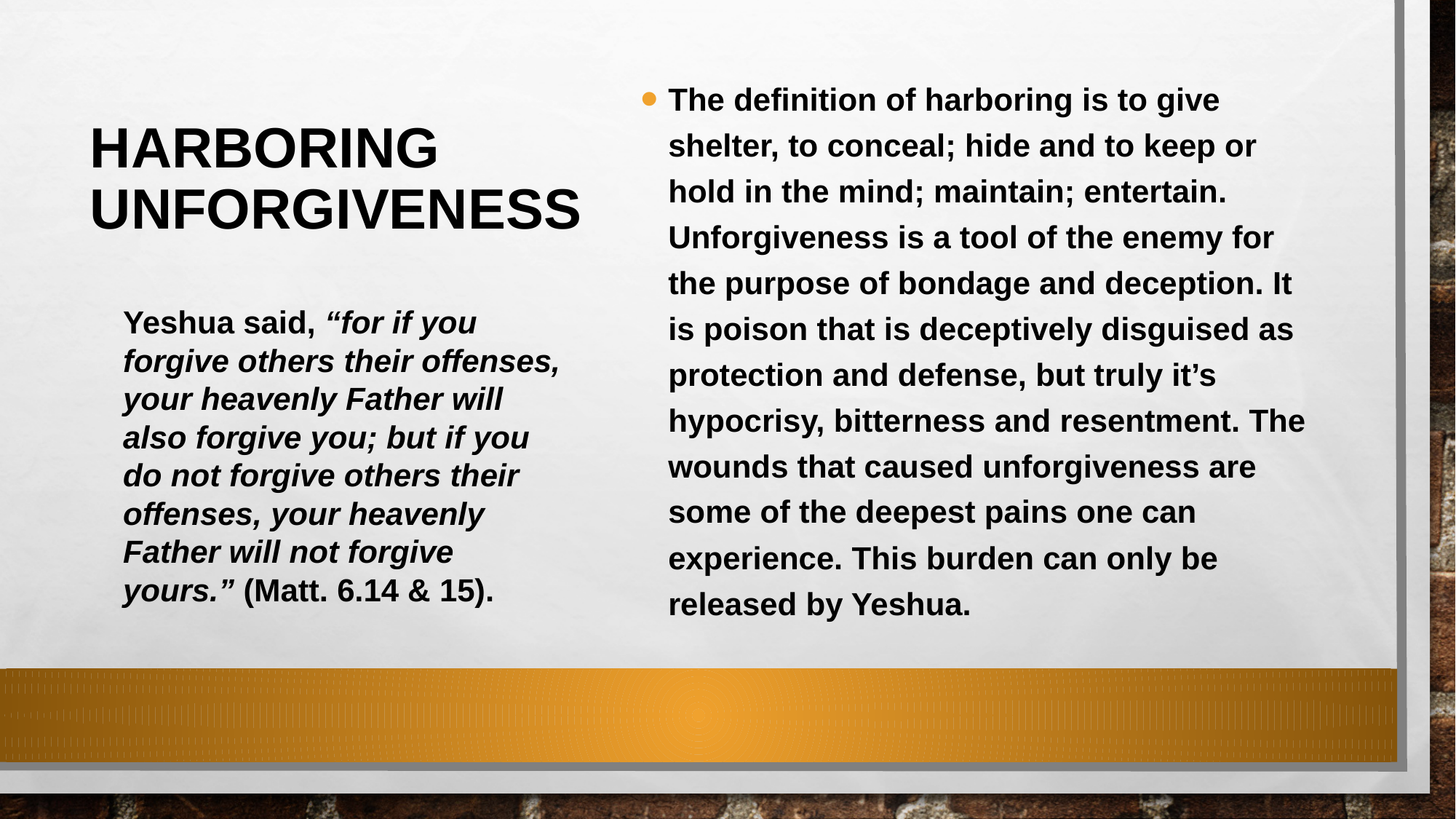

The definition of harboring is to give shelter, to conceal; hide and to keep or hold in the mind; maintain; entertain. Unforgiveness is a tool of the enemy for the purpose of bondage and deception. It is poison that is deceptively disguised as protection and defense, but truly it’s hypocrisy, bitterness and resentment. The wounds that caused unforgiveness are some of the deepest pains one can experience. This burden can only be released by Yeshua.
# Harboring Unforgiveness
Yeshua said, “for if you forgive others their offenses, your heavenly Father will also forgive you; but if you do not forgive others their offenses, your heavenly Father will not forgive yours.” (Matt. 6.14 & 15).